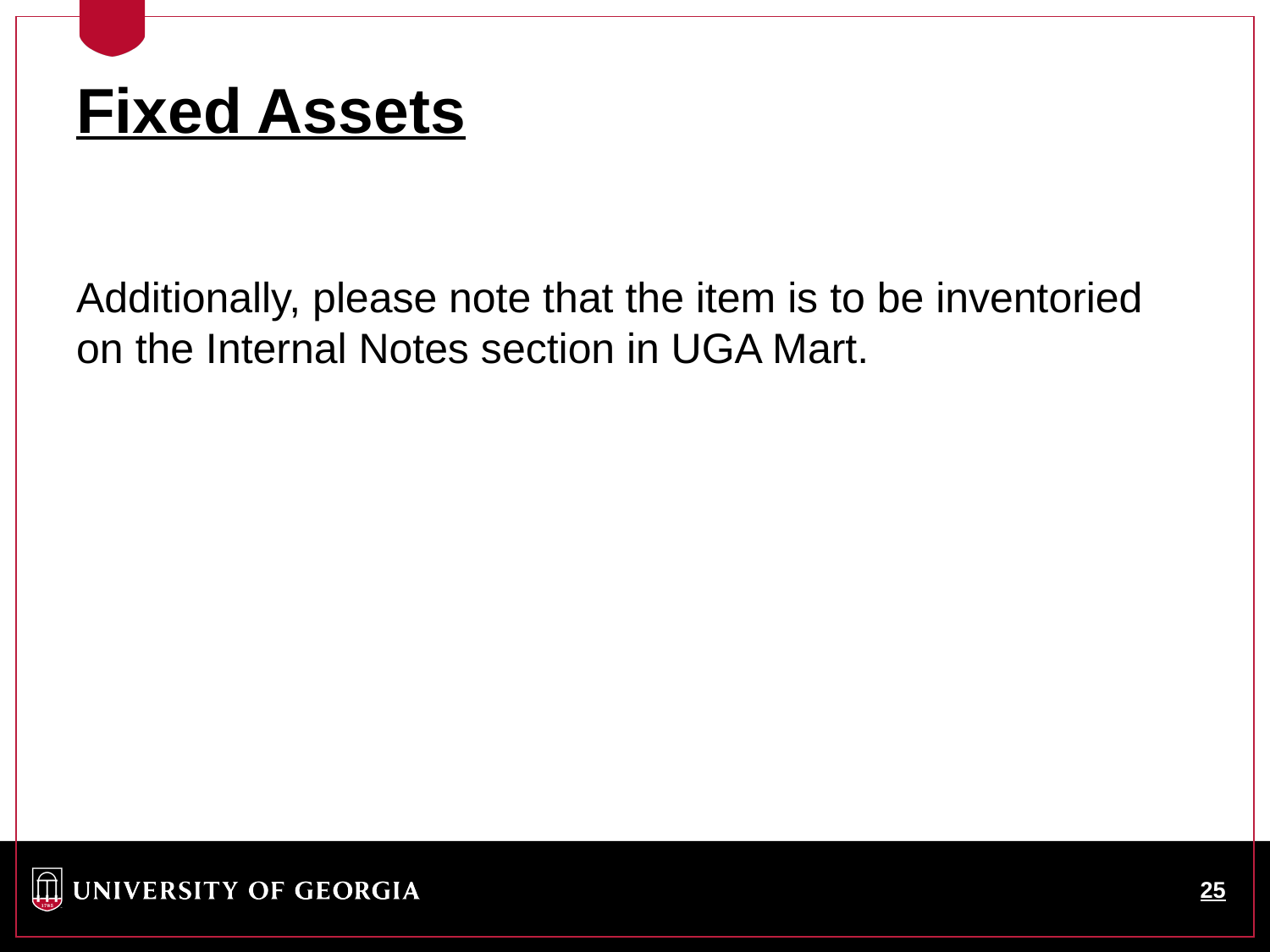

Fixed Assets

Additionally, please note that the item is to be inventoried on the Internal Notes section in UGA Mart.